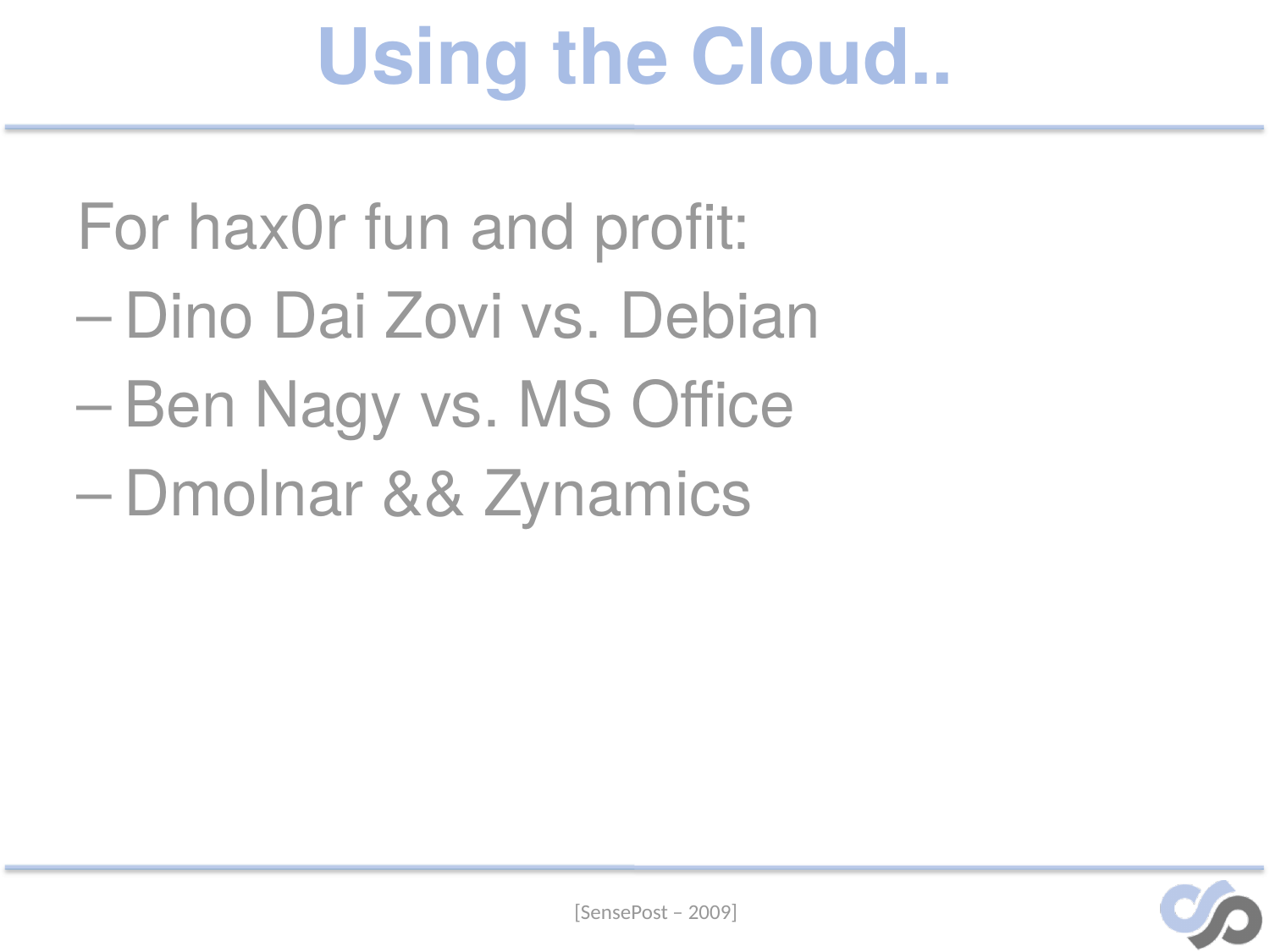

# Using the Cloud..
For hax0r fun and profit:
Dino Dai Zovi vs. Debian
Ben Nagy vs. MS Office
Dmolnar && Zynamics